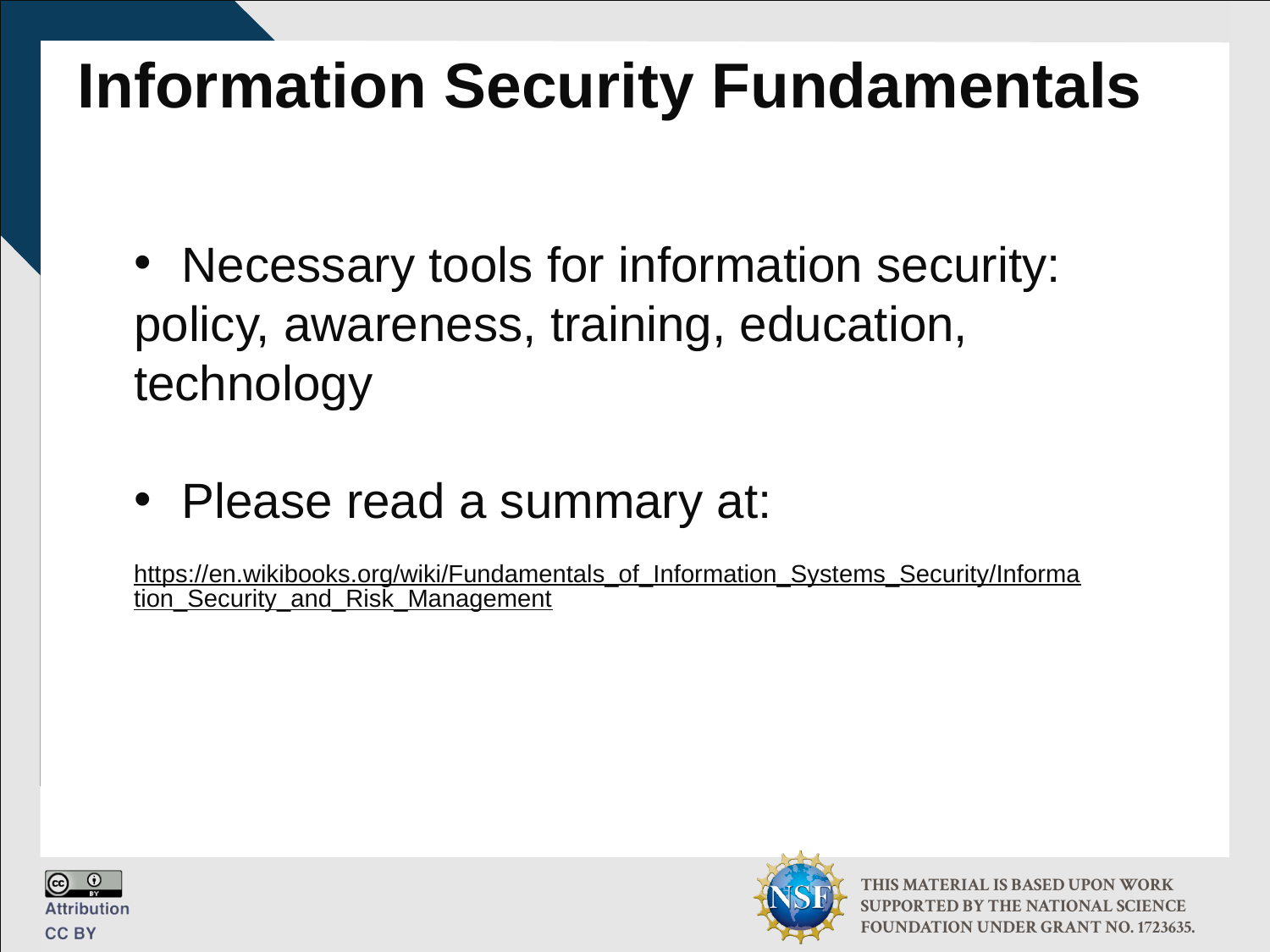

# Information Security Fundamentals
Necessary tools for information security:
policy, awareness, training, education, technology

Please read a summary at:

https://en.wikibooks.org/wiki/Fundamentals_of_Information_Systems_Security/Information_Security_and_Risk_Management